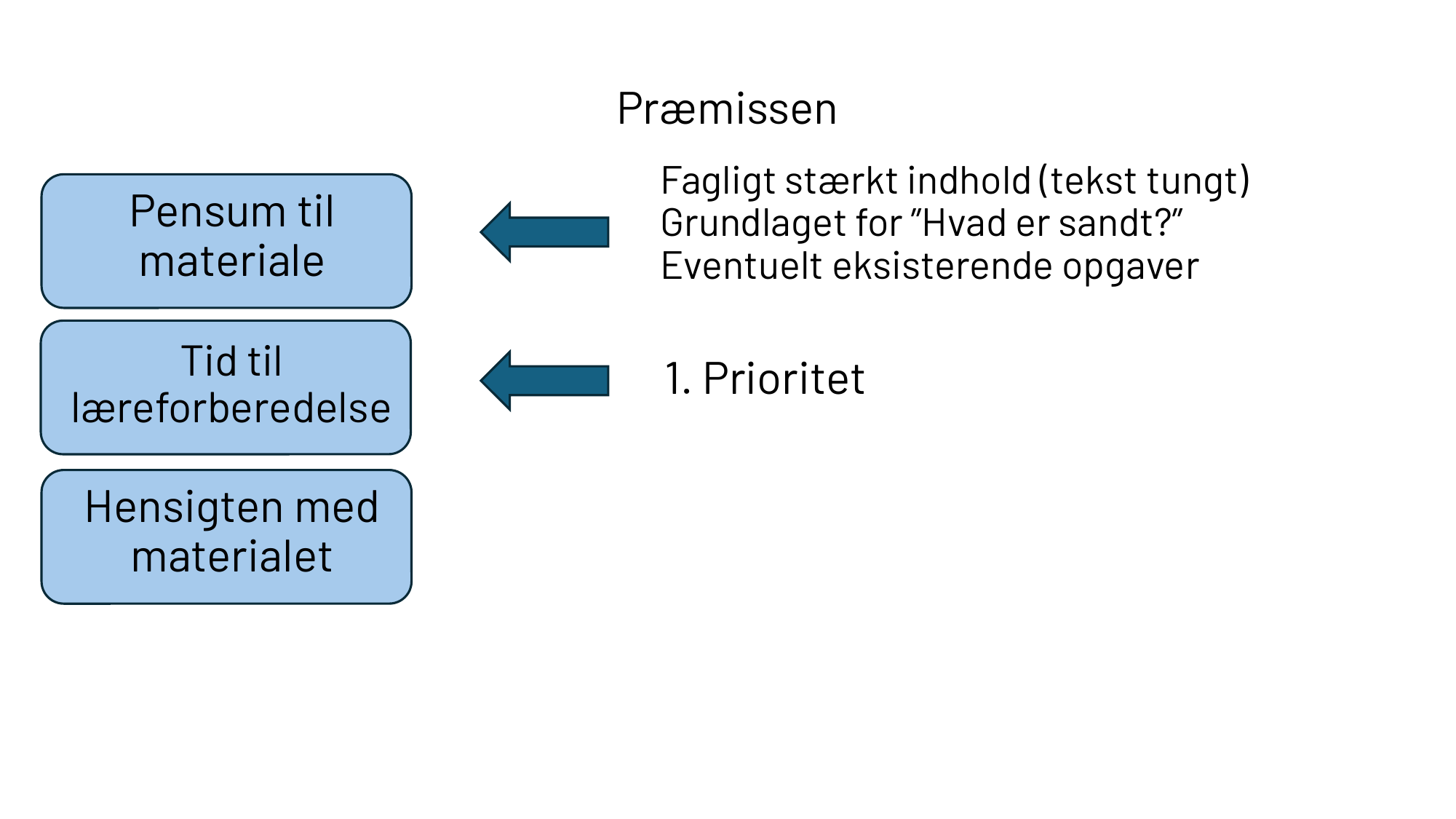

Præmissen
Fagligt stærkt indhold (tekst tungt)
Grundlaget for ”Hvad er sandt?”
Eventuelt eksisterende opgaver

Pensum til materiale

Tid til læreforberedelse

1. Prioritet

Hensigten med materialet